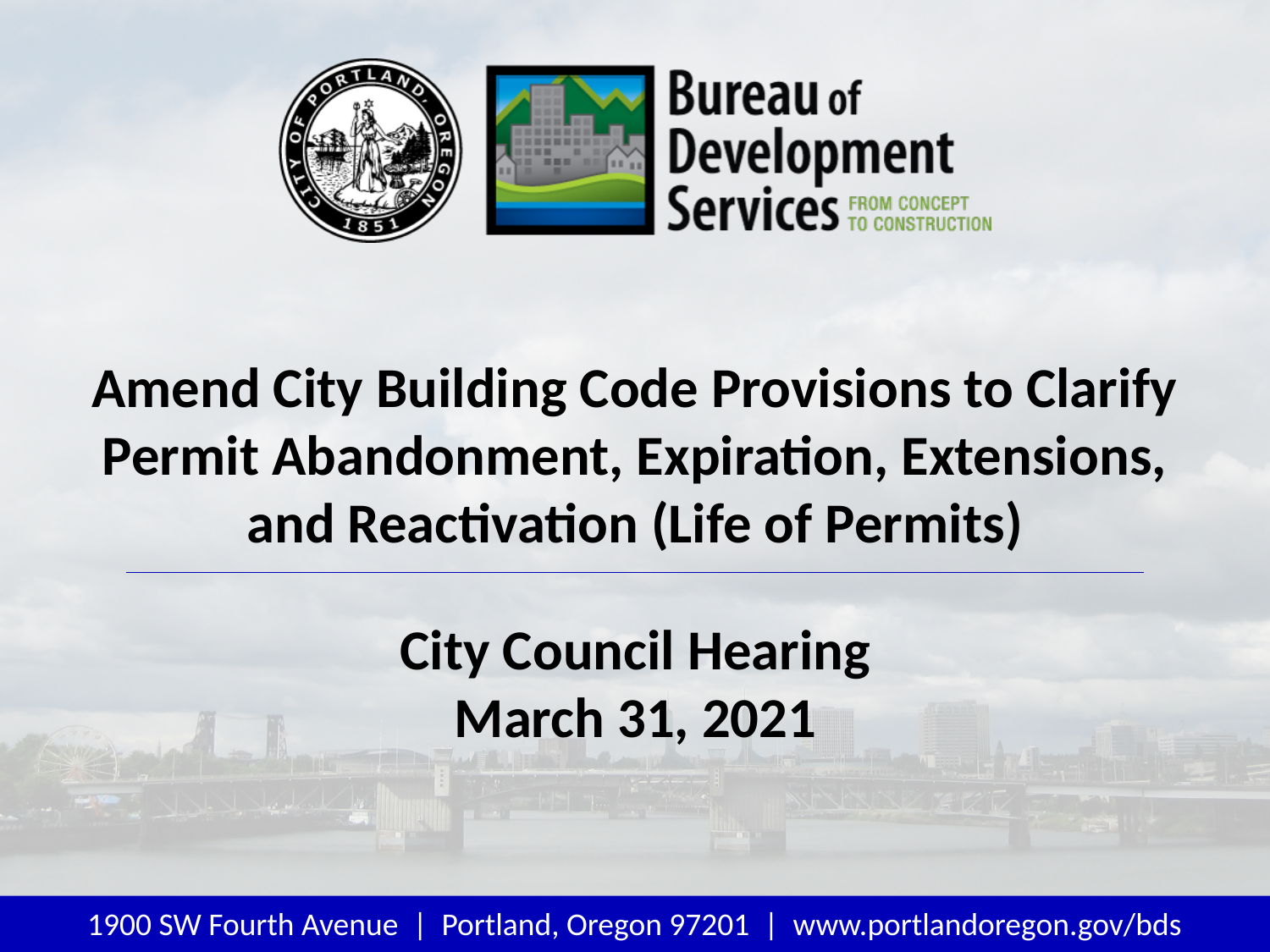

Amend City Building Code Provisions to Clarify Permit Abandonment, Expiration, Extensions, and Reactivation (Life of Permits)
City Council Hearing
March 31, 2021